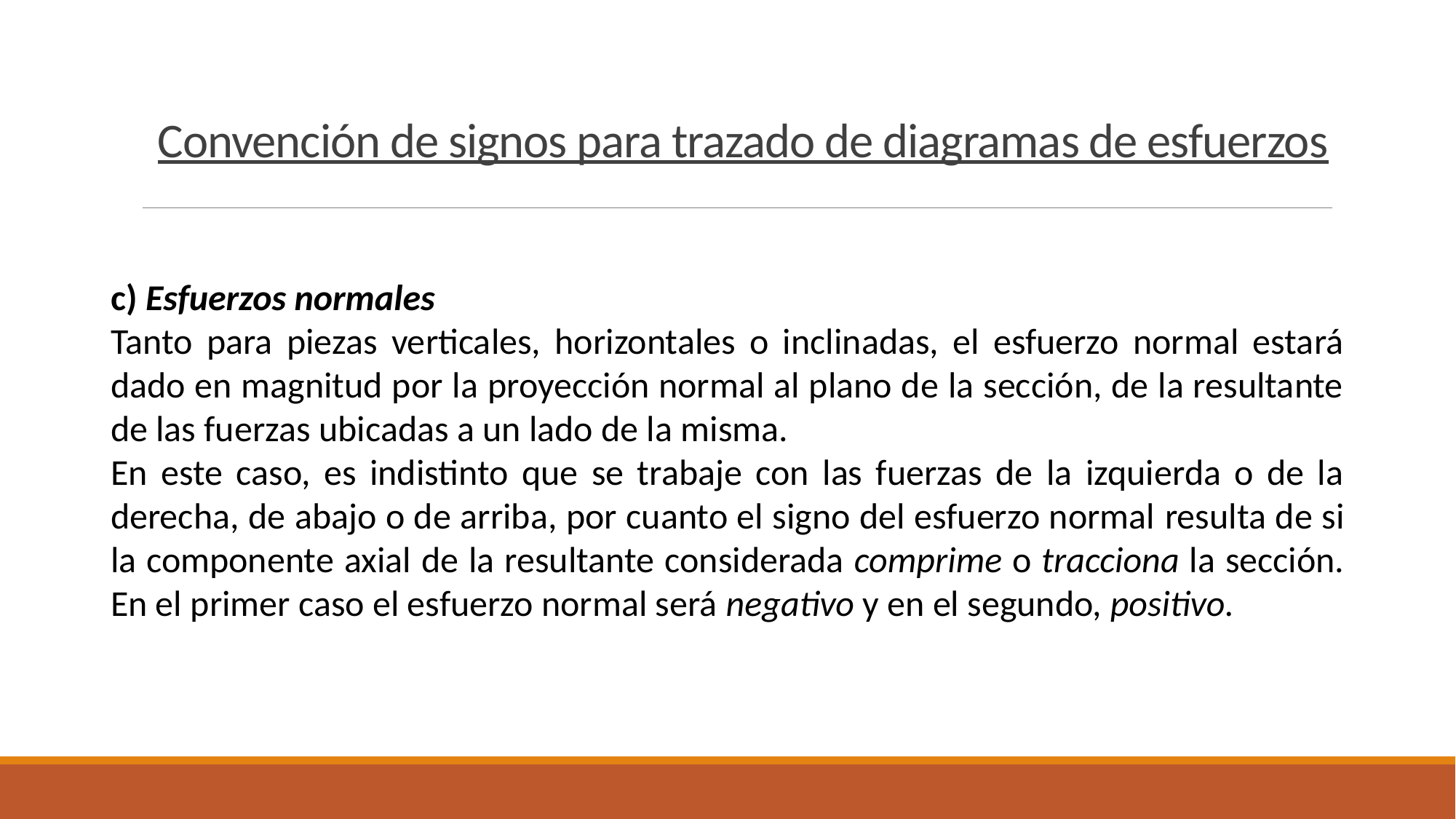

# Convención de signos para trazado de diagramas de esfuerzos
c) Esfuerzos normales
Tanto para piezas verticales, horizontales o inclinadas, el esfuerzo normal estará dado en magnitud por la proyección normal al plano de la sección, de la resultante de las fuerzas ubicadas a un lado de la misma.
En este caso, es indistinto que se trabaje con las fuerzas de la izquierda o de la derecha, de abajo o de arriba, por cuanto el signo del esfuerzo normal resulta de si la componente axial de la resultante considerada comprime o tracciona la sección. En el primer caso el esfuerzo normal será negativo y en el segundo, positivo.